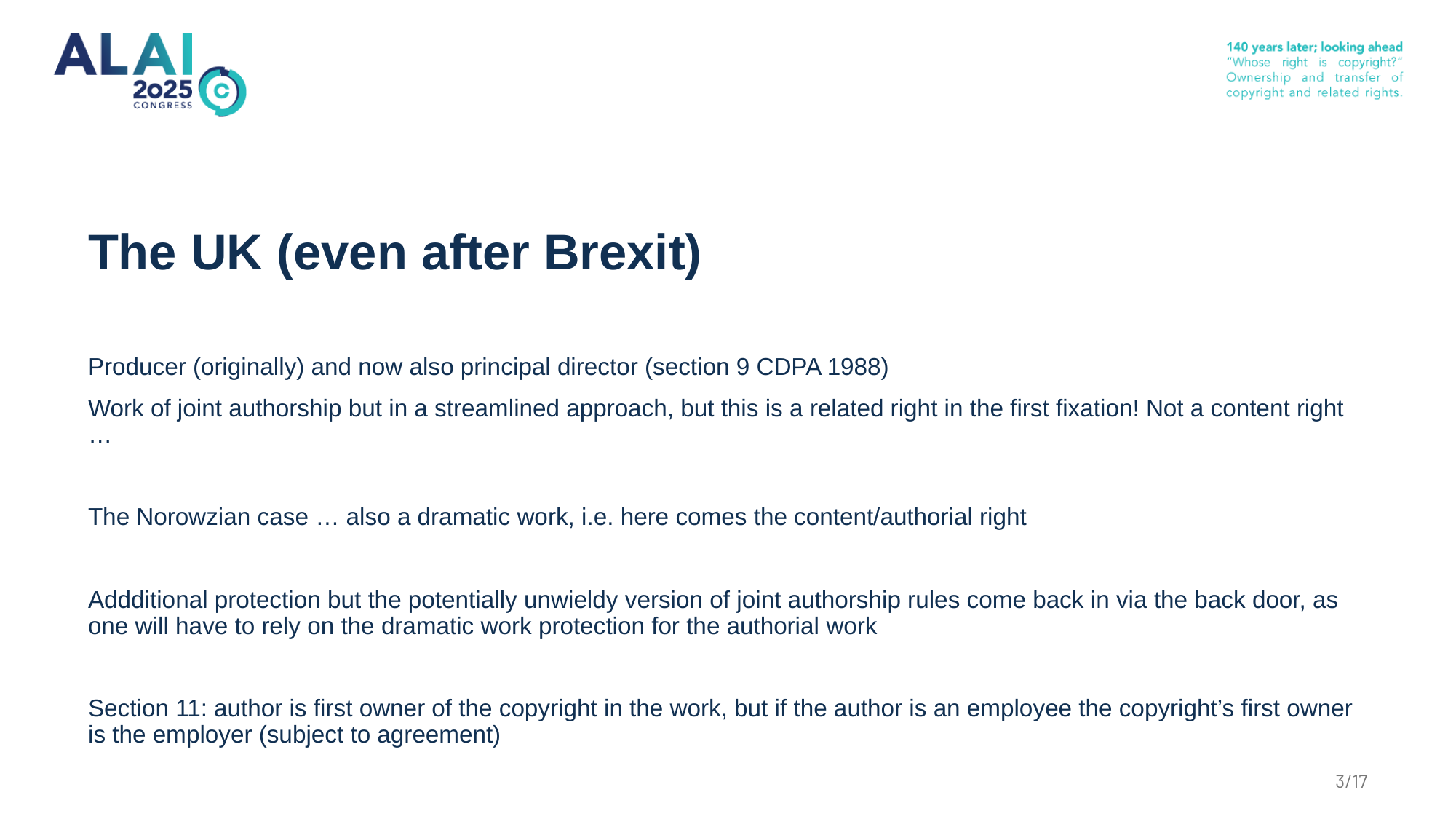

# The UK (even after Brexit)
Producer (originally) and now also principal director (section 9 CDPA 1988)
Work of joint authorship but in a streamlined approach, but this is a related right in the first fixation! Not a content right …

The Norowzian case … also a dramatic work, i.e. here comes the content/authorial right

Addditional protection but the potentially unwieldy version of joint authorship rules come back in via the back door, as one will have to rely on the dramatic work protection for the authorial work

Section 11: author is first owner of the copyright in the work, but if the author is an employee the copyright’s first owner is the employer (subject to agreement)

3/17